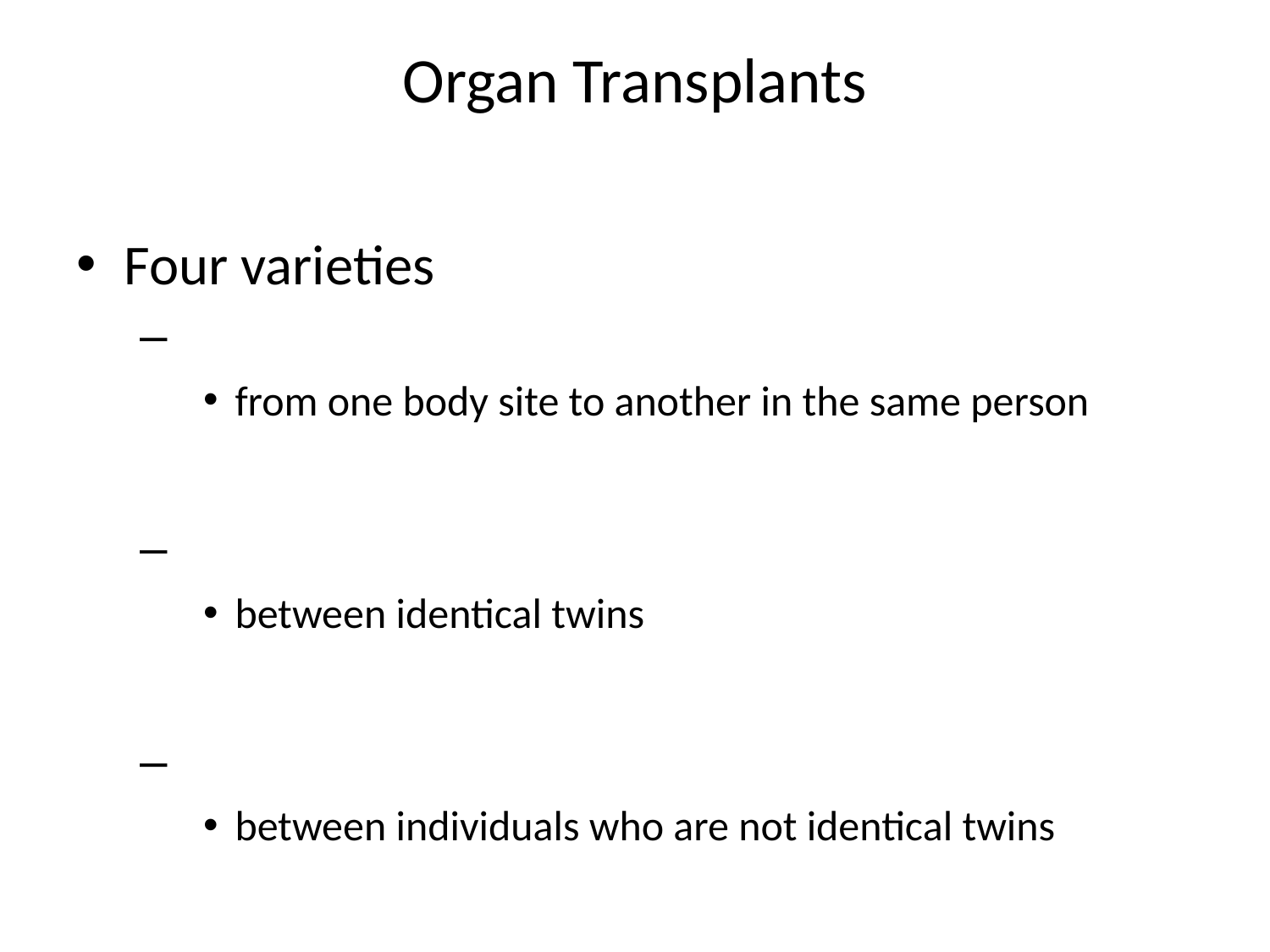

# Organ Transplants
Four varieties

from one body site to another in the same person

between identical twins

between individuals who are not identical twins

from another animal species